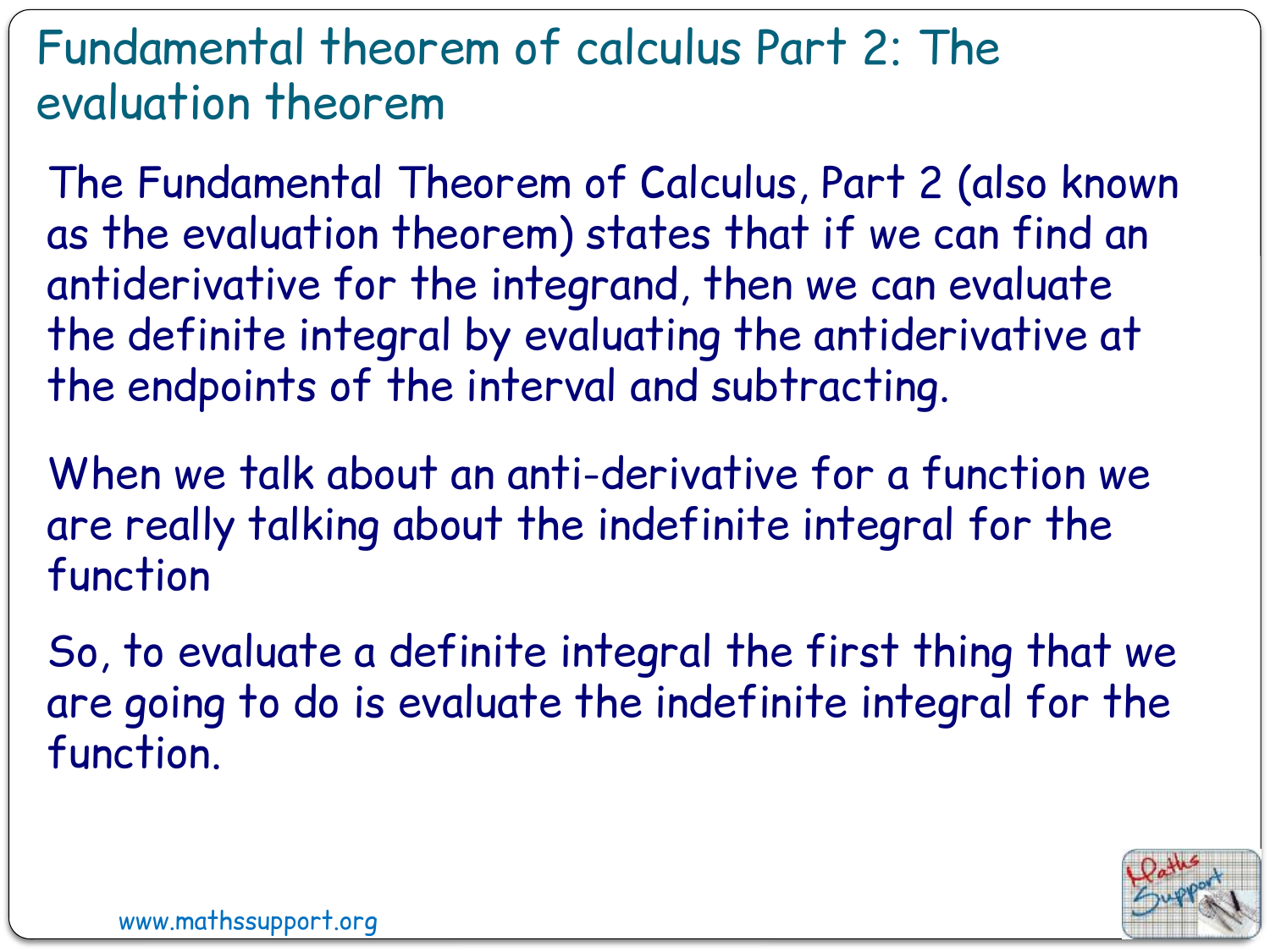

Fundamental theorem of calculus Part 2: The evaluation theorem
The Fundamental Theorem of Calculus, Part 2 (also known as the evaluation theorem) states that if we can find an antiderivative for the integrand, then we can evaluate the definite integral by evaluating the antiderivative at the endpoints of the interval and subtracting.
When we talk about an anti-derivative for a function we are really talking about the indefinite integral for the function
So, to evaluate a definite integral the first thing that we are going to do is evaluate the indefinite integral for the function.